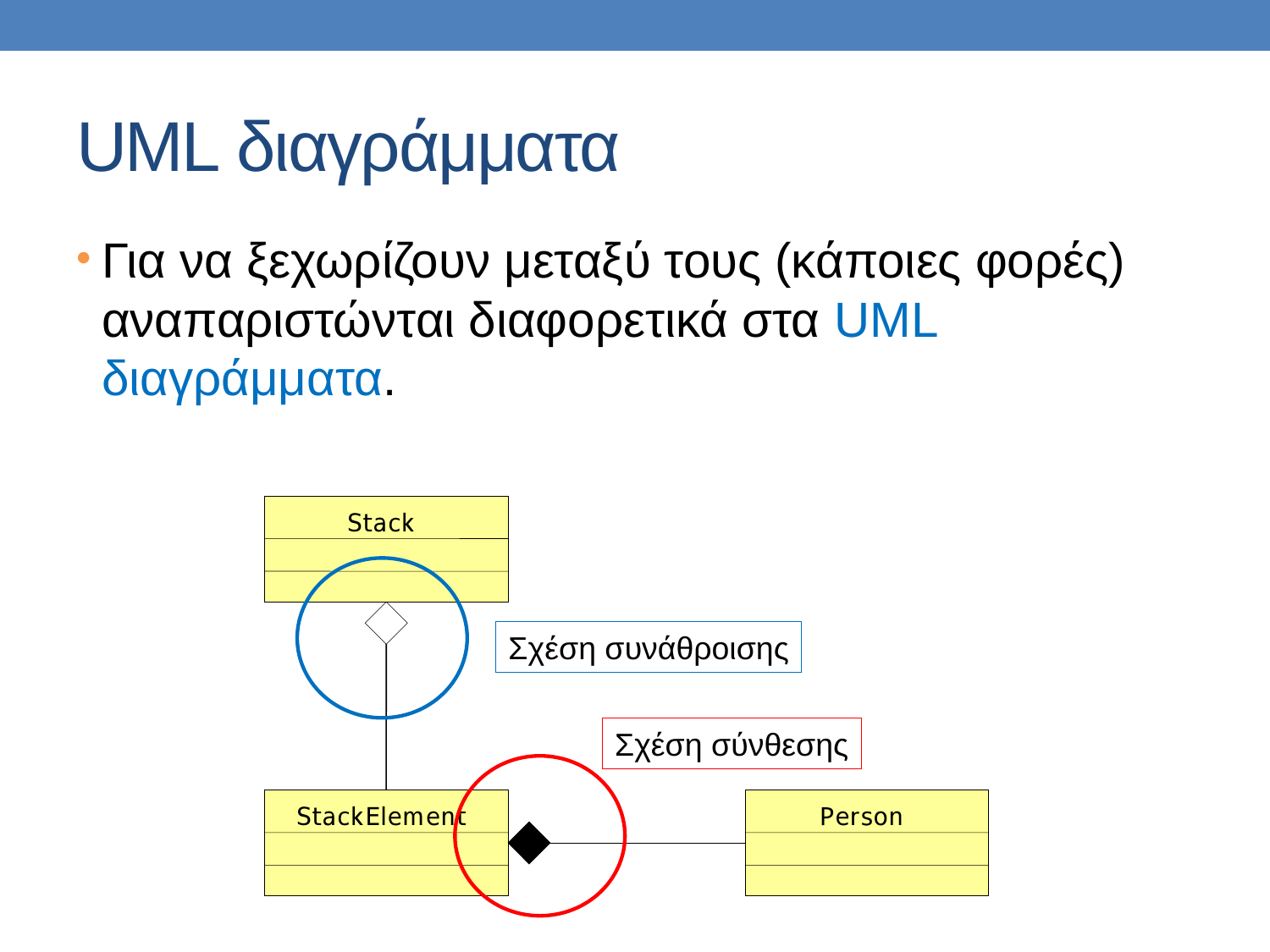

# UML διαγράμματα
Για να ξεχωρίζουν μεταξύ τους (κάποιες φορές) αναπαριστώνται διαφορετικά στα UML διαγράμματα.

Stack

Σχέση συνάθροισης
Σχέση σύνθεσης

StackElement

Person